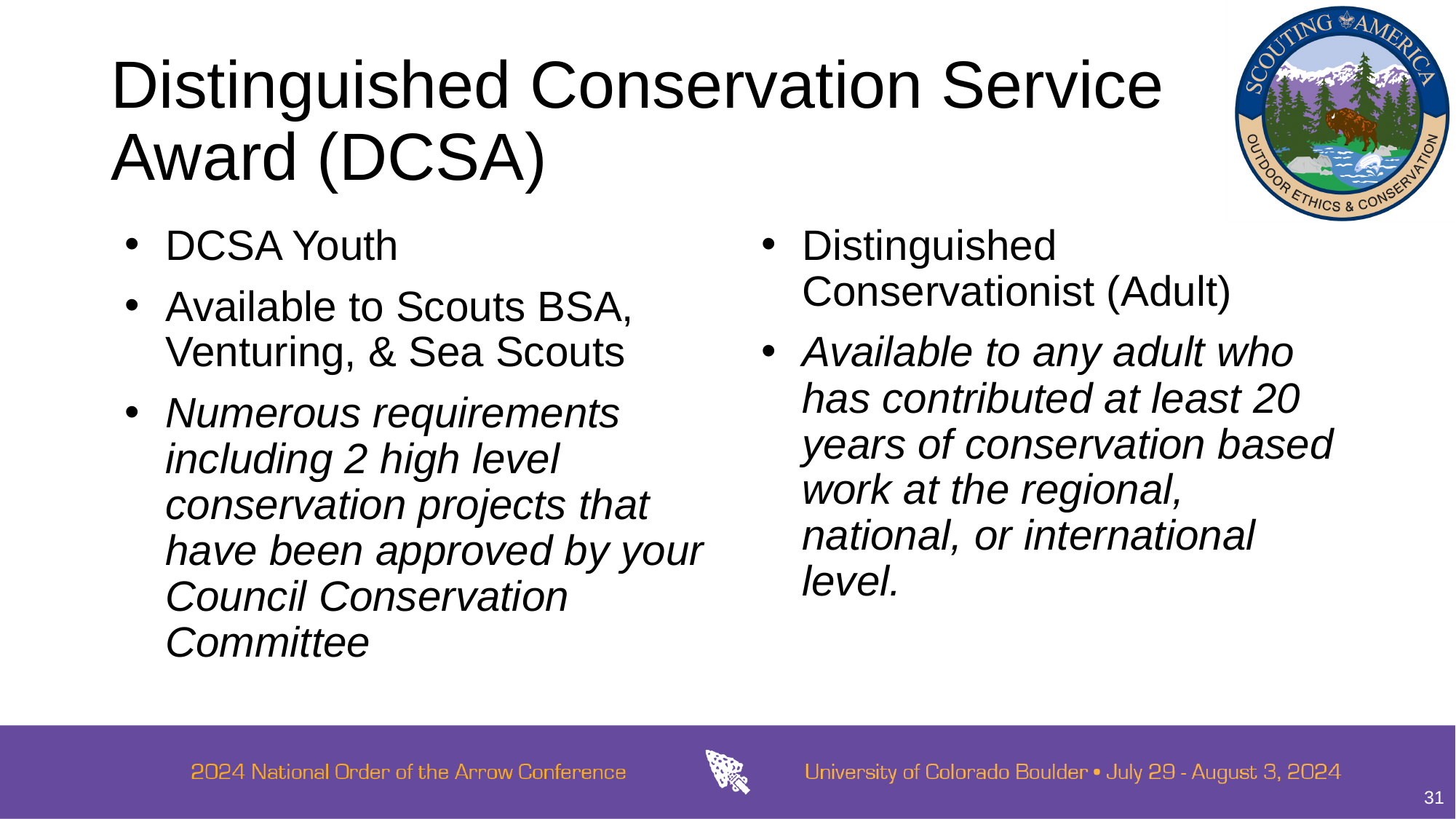

# Distinguished Conservation Service Award (DCSA)
DCSA Youth
Available to Scouts BSA, Venturing, & Sea Scouts
Numerous requirements including 2 high level conservation projects that have been approved by your Council Conservation Committee
Distinguished Conservationist (Adult)
Available to any adult who has contributed at least 20 years of conservation based work at the regional, national, or international level.
31